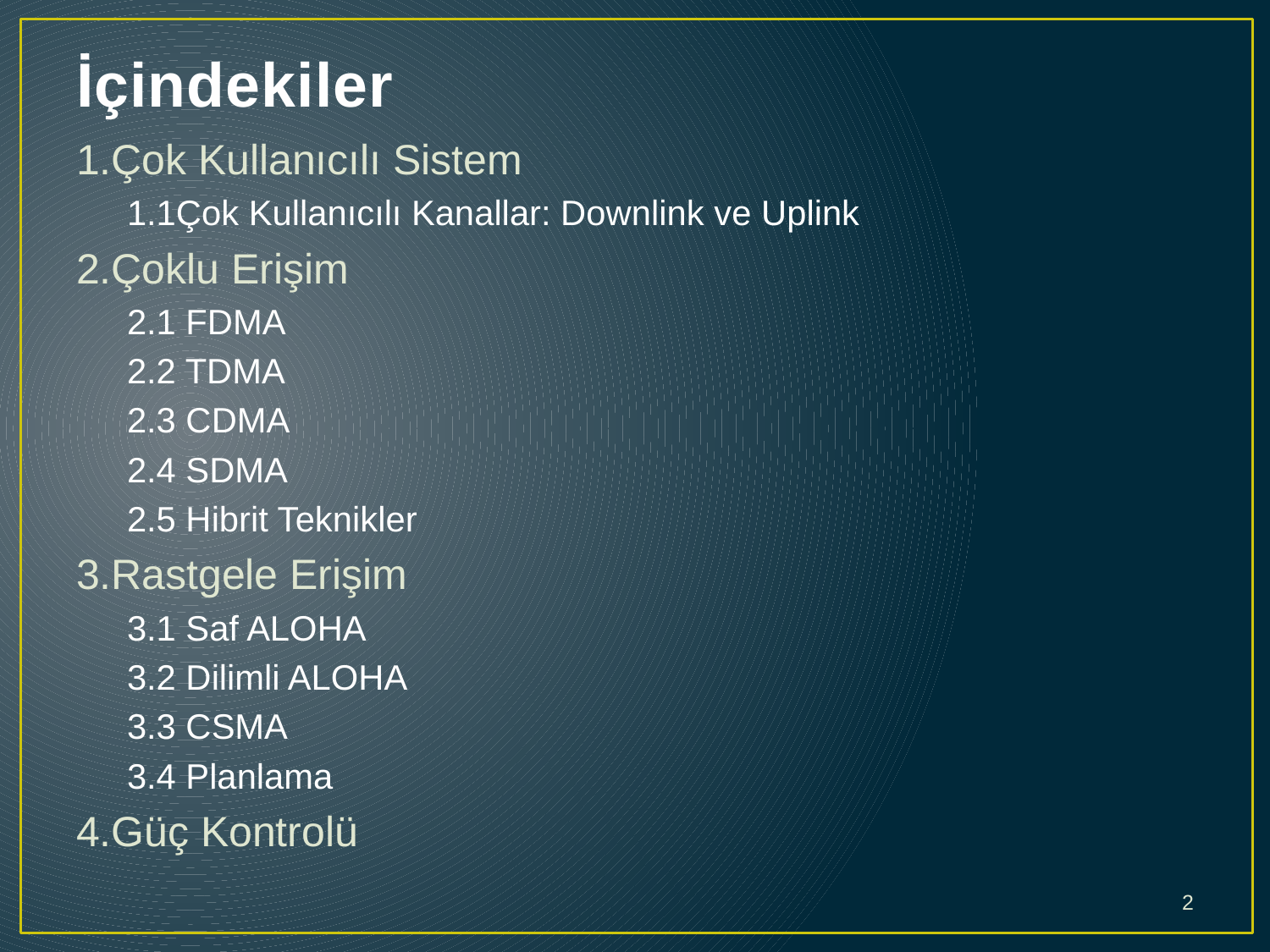

# İçindekiler
1.Çok Kullanıcılı Sistem
1.1Çok Kullanıcılı Kanallar: Downlink ve Uplink
2.Çoklu Erişim
2.1 FDMA
2.2 TDMA
2.3 CDMA
2.4 SDMA
2.5 Hibrit Teknikler
3.Rastgele Erişim
3.1 Saf ALOHA
3.2 Dilimli ALOHA
3.3 CSMA
3.4 Planlama
4.Güç Kontrolü

2